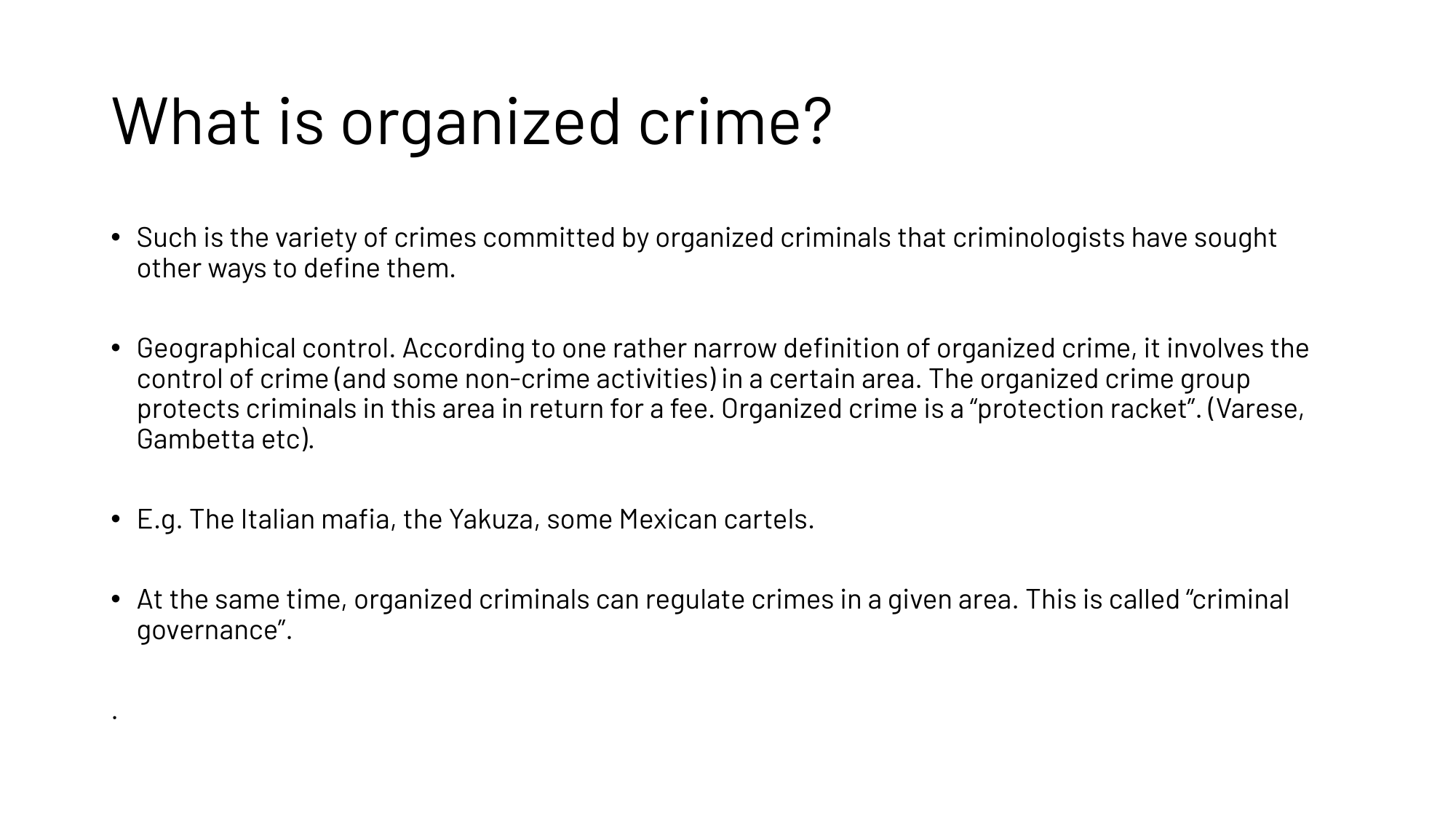

# What is organized crime?
Such is the variety of crimes committed by organized criminals that criminologists have sought other ways to define them.

Geographical control. According to one rather narrow definition of organized crime, it involves the control of crime (and some non-crime activities) in a certain area. The organized crime group protects criminals in this area in return for a fee. Organized crime is a “protection racket”. (Varese, Gambetta etc).

E.g. The Italian mafia, the Yakuza, some Mexican cartels.

At the same time, organized criminals can regulate crimes in a given area. This is called “criminal governance”.

.